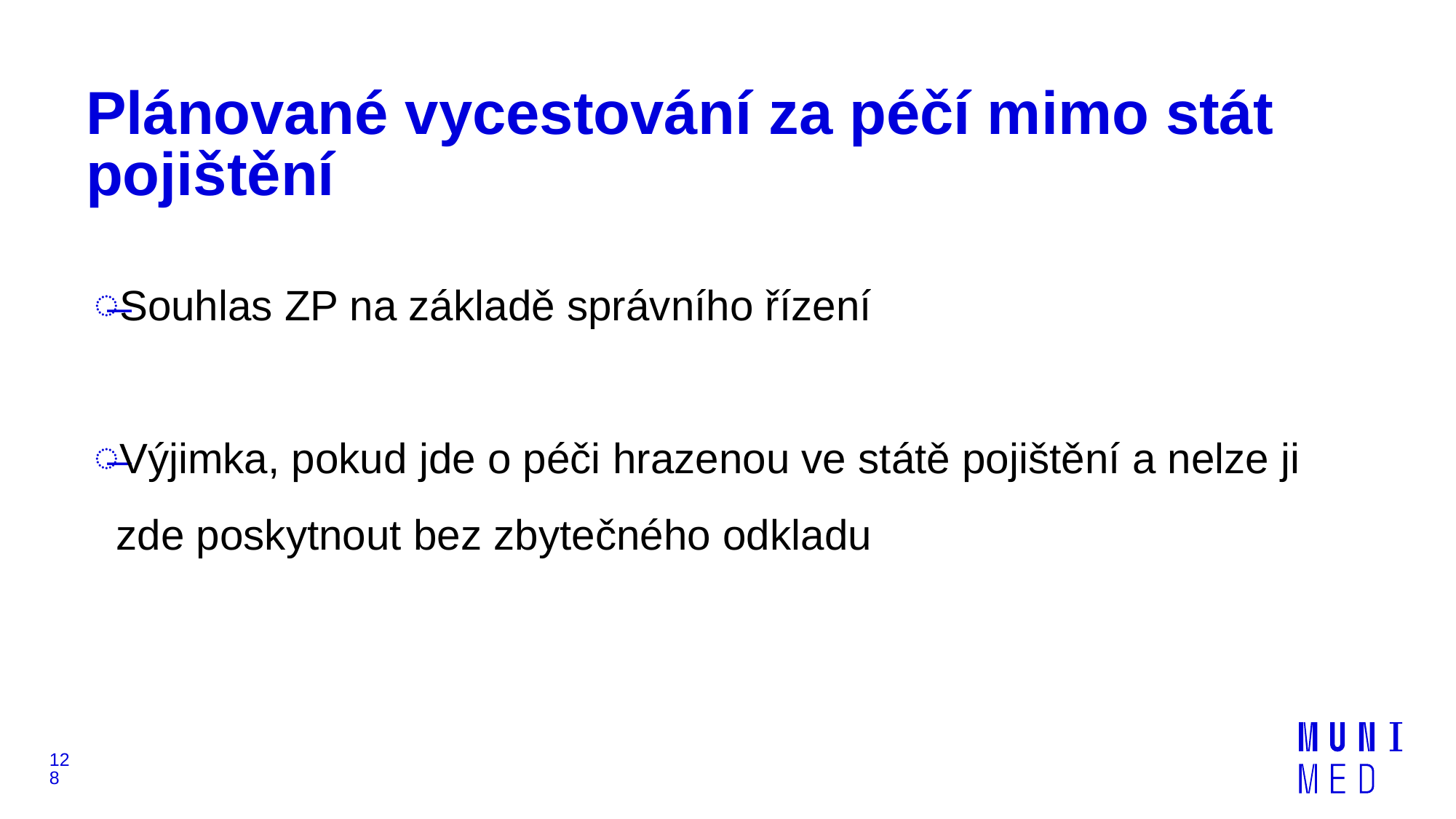

# Plánované vycestování za péčí mimo stát pojištění

Souhlas ZP na základě správního řízení

Výjimka, pokud jde o péči hrazenou ve státě pojištění a nelze ji zde poskytnout bez zbytečného odkladu

128